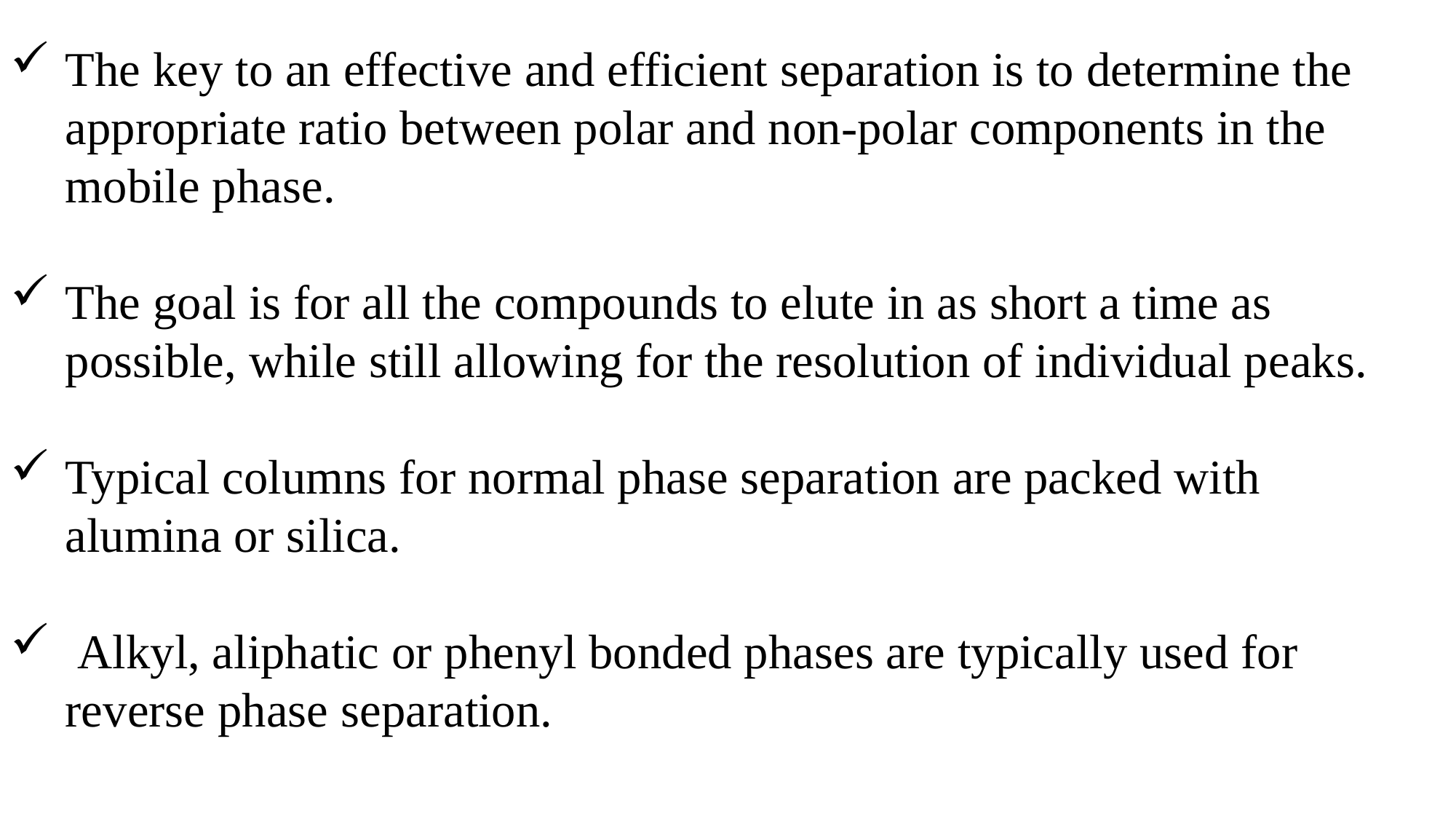

The key to an effective and efficient separation is to determine the appropriate ratio between polar and non-polar components in the mobile phase.

The goal is for all the compounds to elute in as short a time as possible, while still allowing for the resolution of individual peaks.

Typical columns for normal phase separation are packed with alumina or silica.

 Alkyl, aliphatic or phenyl bonded phases are typically used for reverse phase separation.